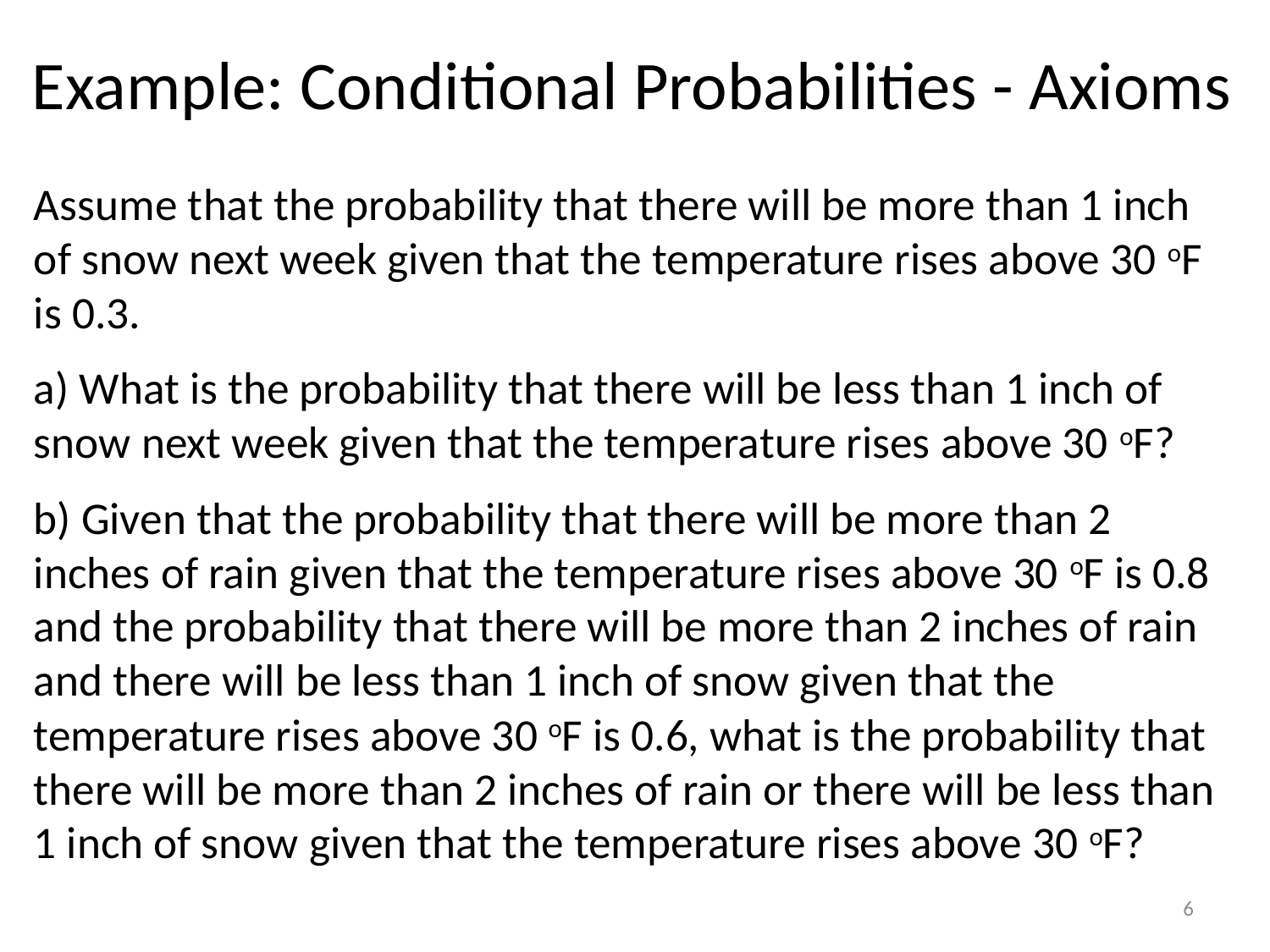

# Example: Conditional Probabilities - Axioms
Assume that the probability that there will be more than 1 inch of snow next week given that the temperature rises above 30 oF is 0.3.
a) What is the probability that there will be less than 1 inch of snow next week given that the temperature rises above 30 oF?
b) Given that the probability that there will be more than 2 inches of rain given that the temperature rises above 30 oF is 0.8 and the probability that there will be more than 2 inches of rain and there will be less than 1 inch of snow given that the temperature rises above 30 oF is 0.6, what is the probability that there will be more than 2 inches of rain or there will be less than 1 inch of snow given that the temperature rises above 30 oF?
6